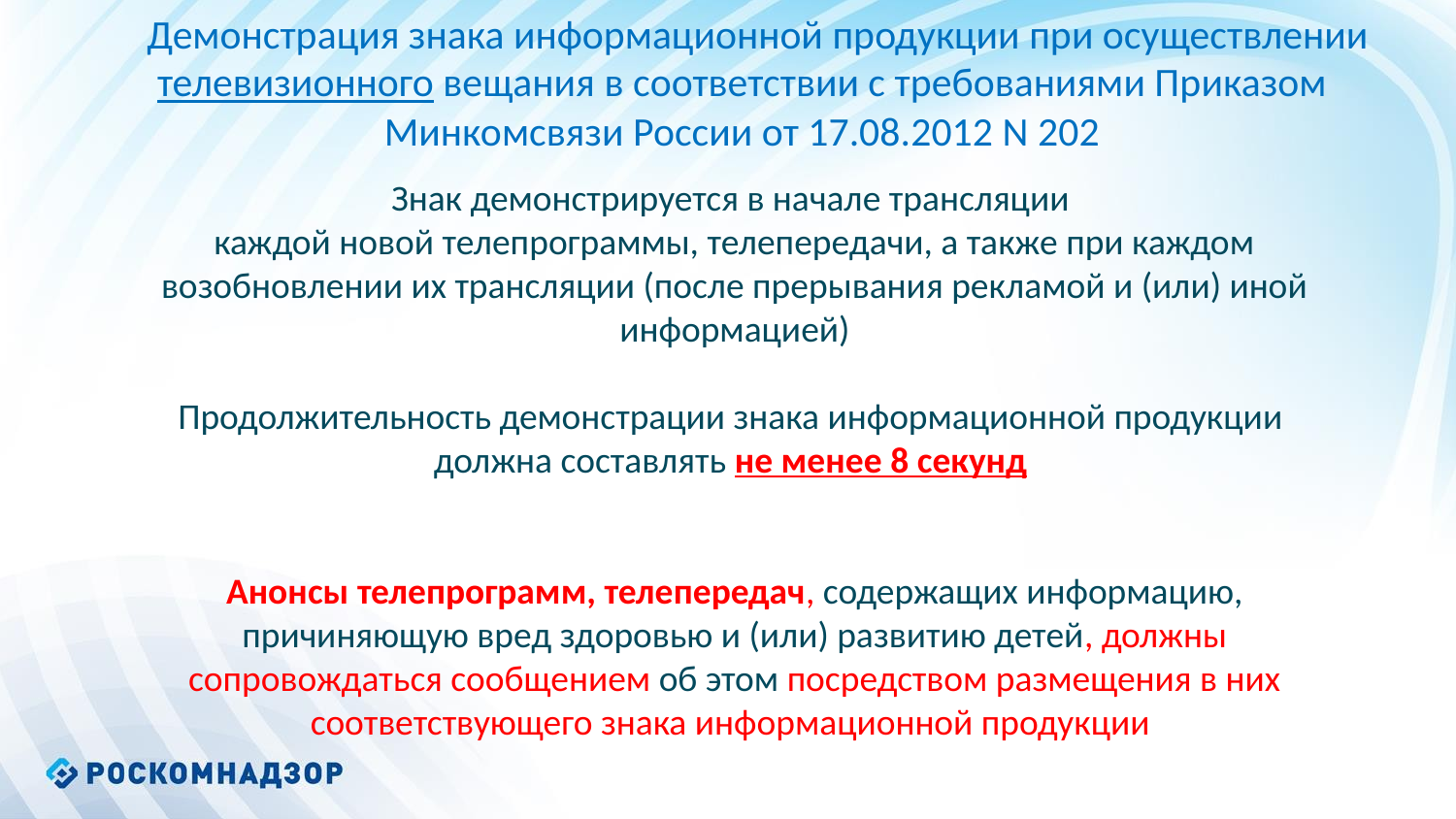

Демонстрация знака информационной продукции при осуществлении телевизионного вещания в соответствии с требованиями Приказом Минкомсвязи России от 17.08.2012 N 202
Знак демонстрируется в начале трансляции
каждой новой телепрограммы, телепередачи, а также при каждом возобновлении их трансляции (после прерывания рекламой и (или) иной информацией)

Продолжительность демонстрации знака информационной продукции
должна составлять не менее 8 секунд

Анонсы телепрограмм, телепередач, содержащих информацию, причиняющую вред здоровью и (или) развитию детей, должны сопровождаться сообщением об этом посредством размещения в них соответствующего знака информационной продукции